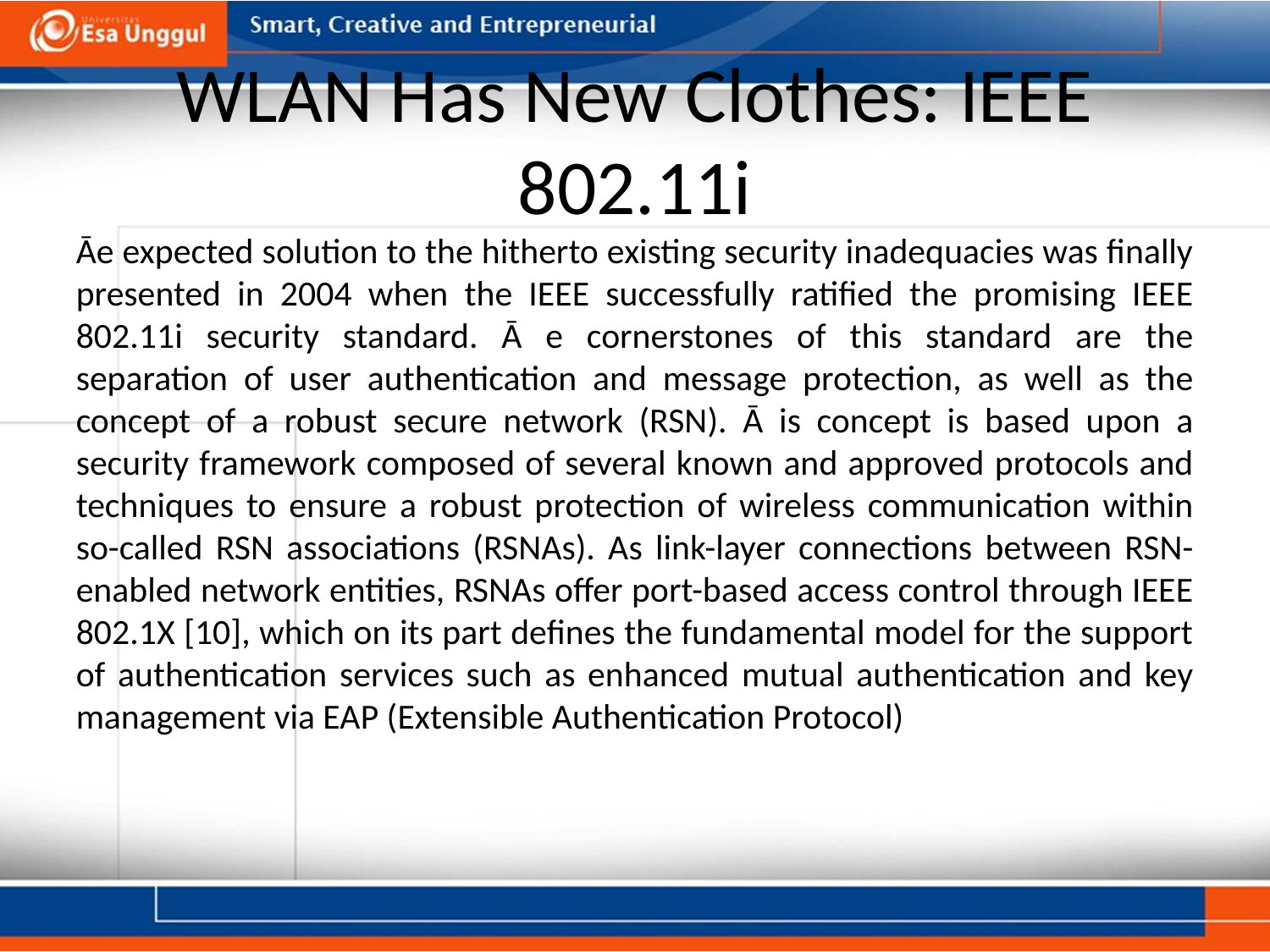

# WLAN Has New Clothes: IEEE 802.11i
Āe expected solution to the hitherto existing security inadequacies was finally presented in 2004 when the IEEE successfully ratified the promising IEEE 802.11i security standard. Ā e cornerstones of this standard are the separation of user authentication and message protection, as well as the concept of a robust secure network (RSN). Ā is concept is based upon a security framework composed of several known and approved protocols and techniques to ensure a robust protection of wireless communication within so-called RSN associations (RSNAs). As link-layer connections between RSN-enabled network entities, RSNAs offer port-based access control through IEEE 802.1X [10], which on its part defines the fundamental model for the support of authentication services such as enhanced mutual authentication and key management via EAP (Extensible Authentication Protocol)